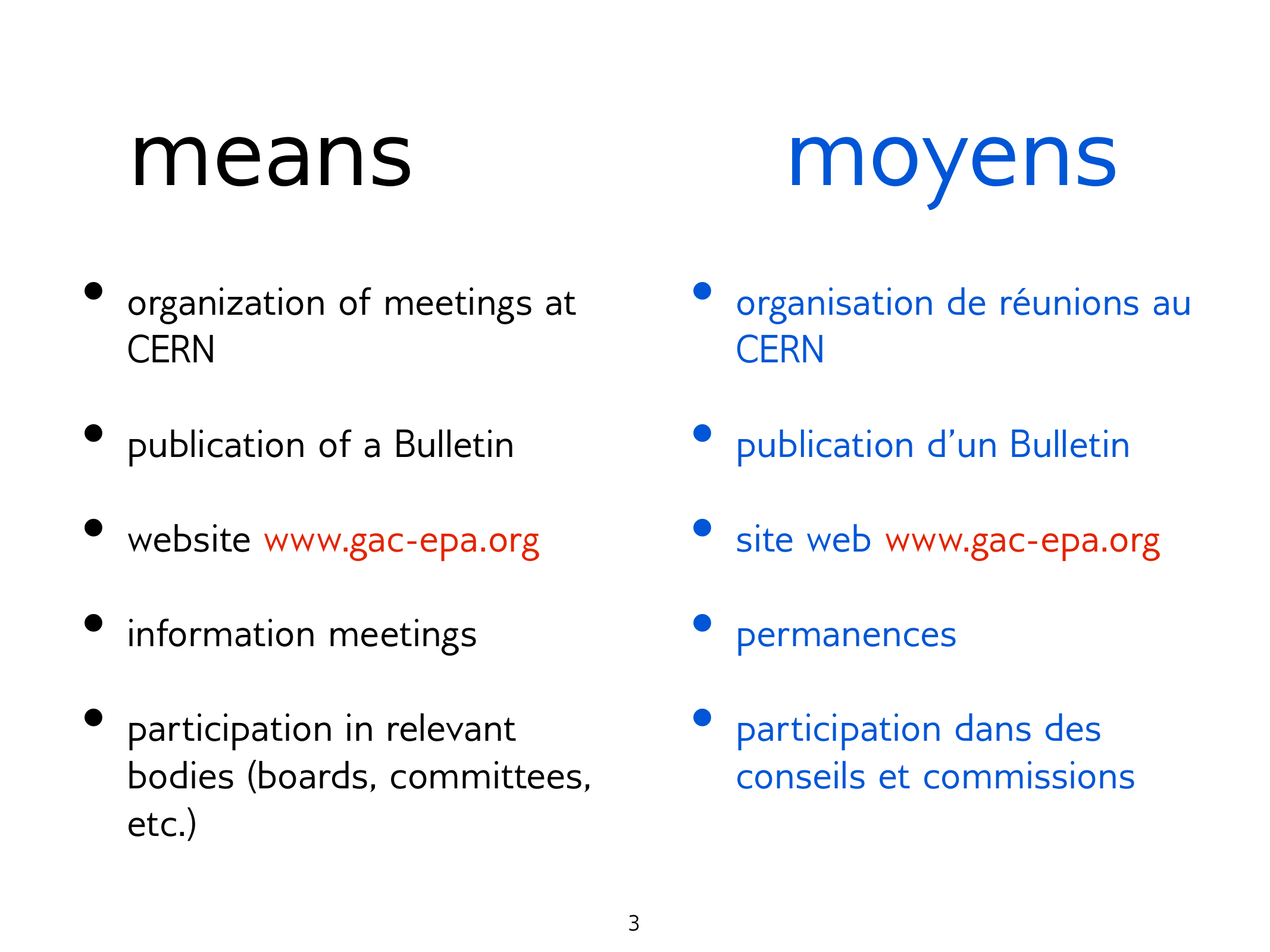

# means 				 moyens
organization of meetings at CERN
publication of a Bulletin
website www.gac-epa.org
information meetings
participation in relevant bodies (boards, committees, etc.)
organisation de réunions au CERN
publication d’un Bulletin
site web www.gac-epa.org
permanences
participation dans des conseils et commissions
3